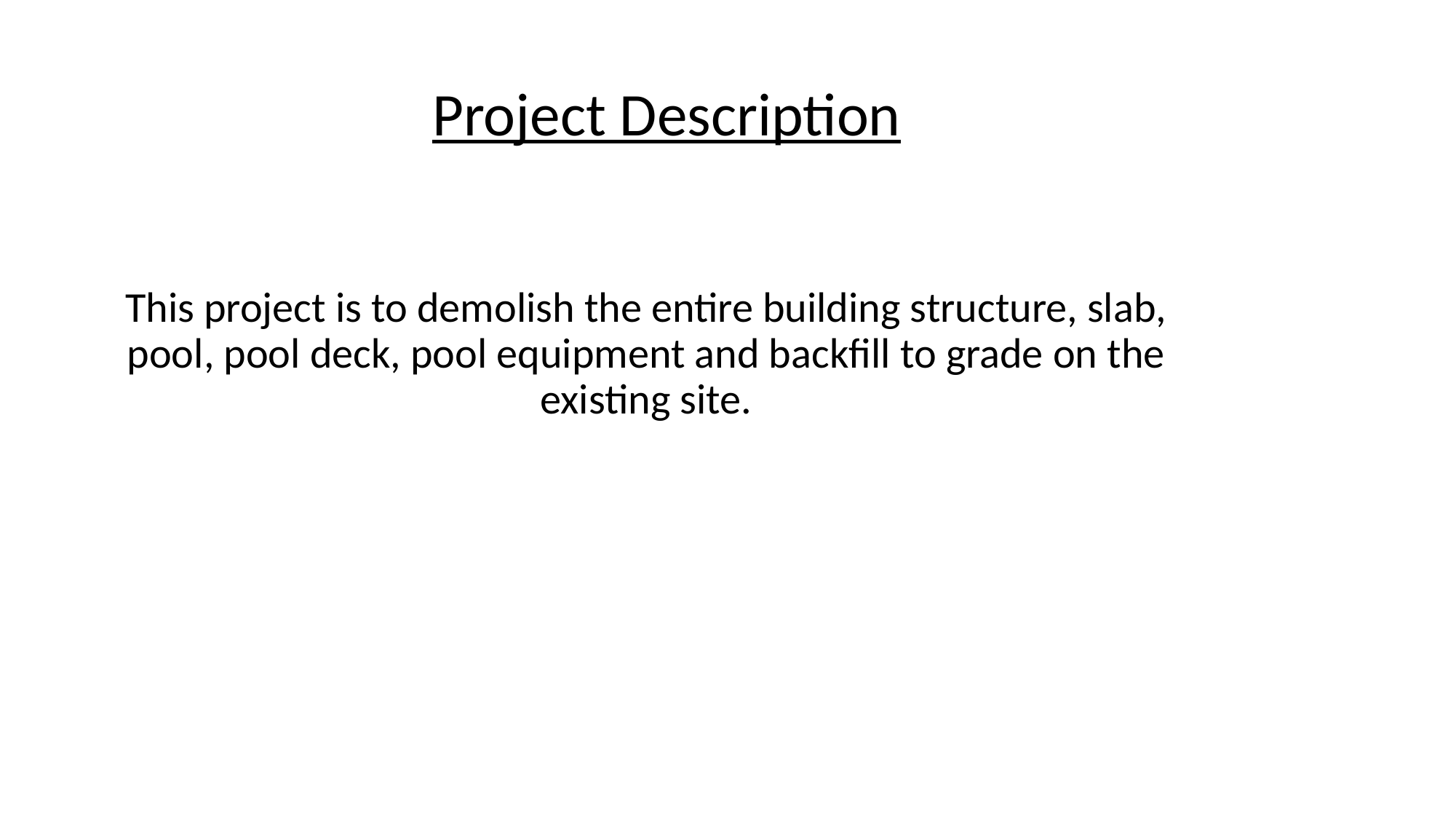

Project Description

This project is to demolish the entire building structure, slab, pool, pool deck, pool equipment and backfill to grade on the existing site.